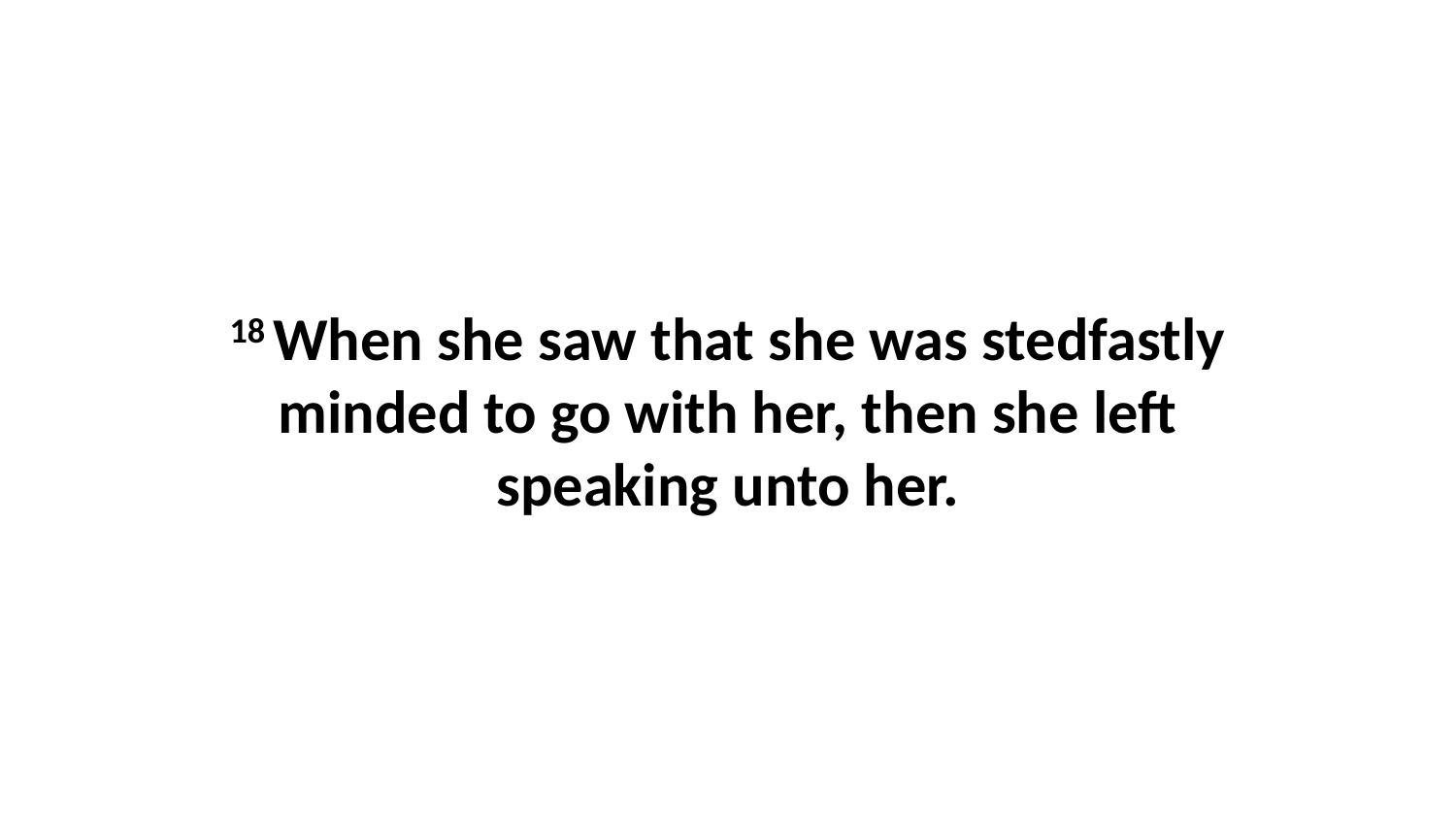

18 When she saw that she was stedfastly minded to go with her, then she left speaking unto her.